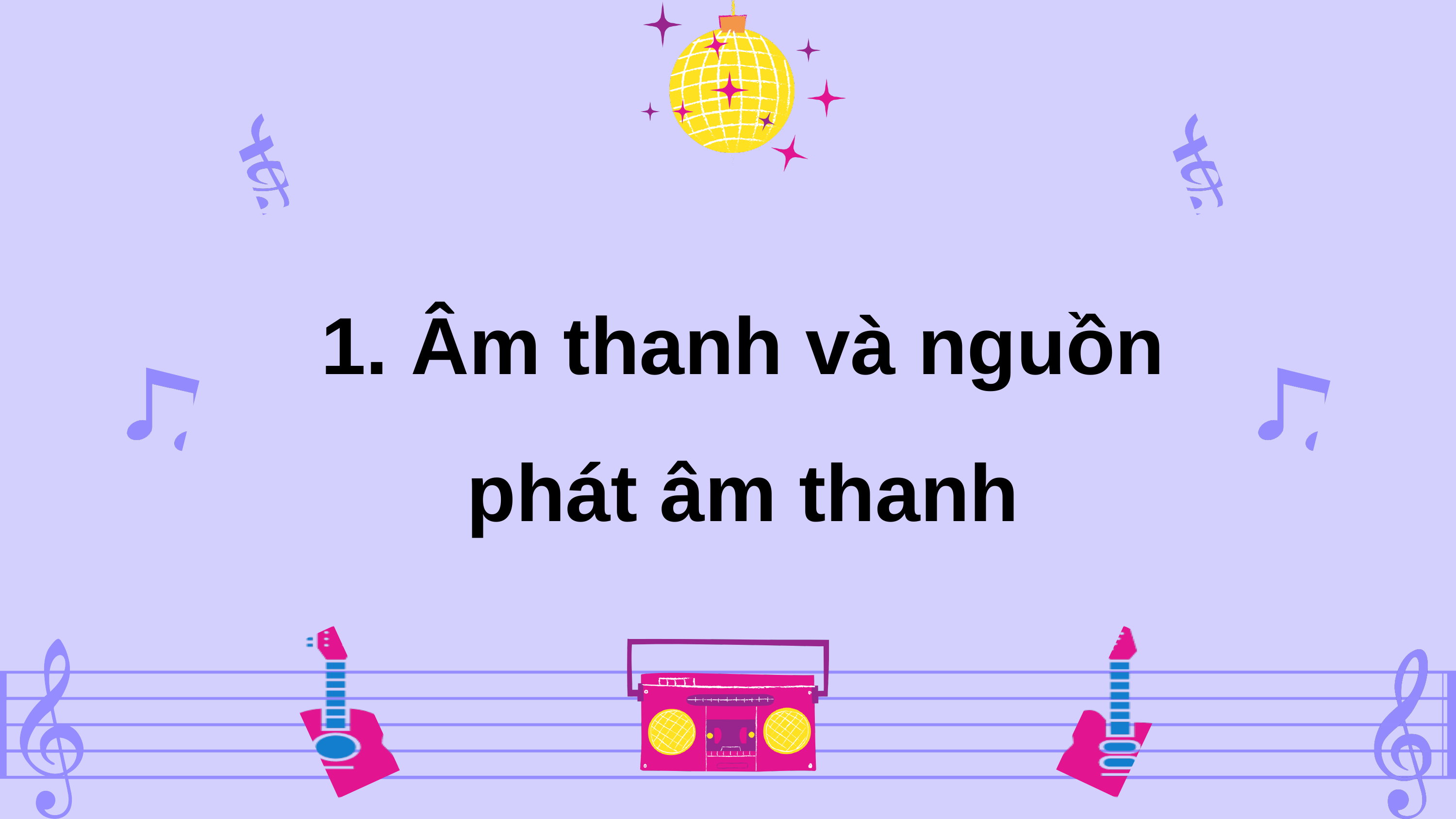

1. Âm thanh và nguồn phát âm thanh